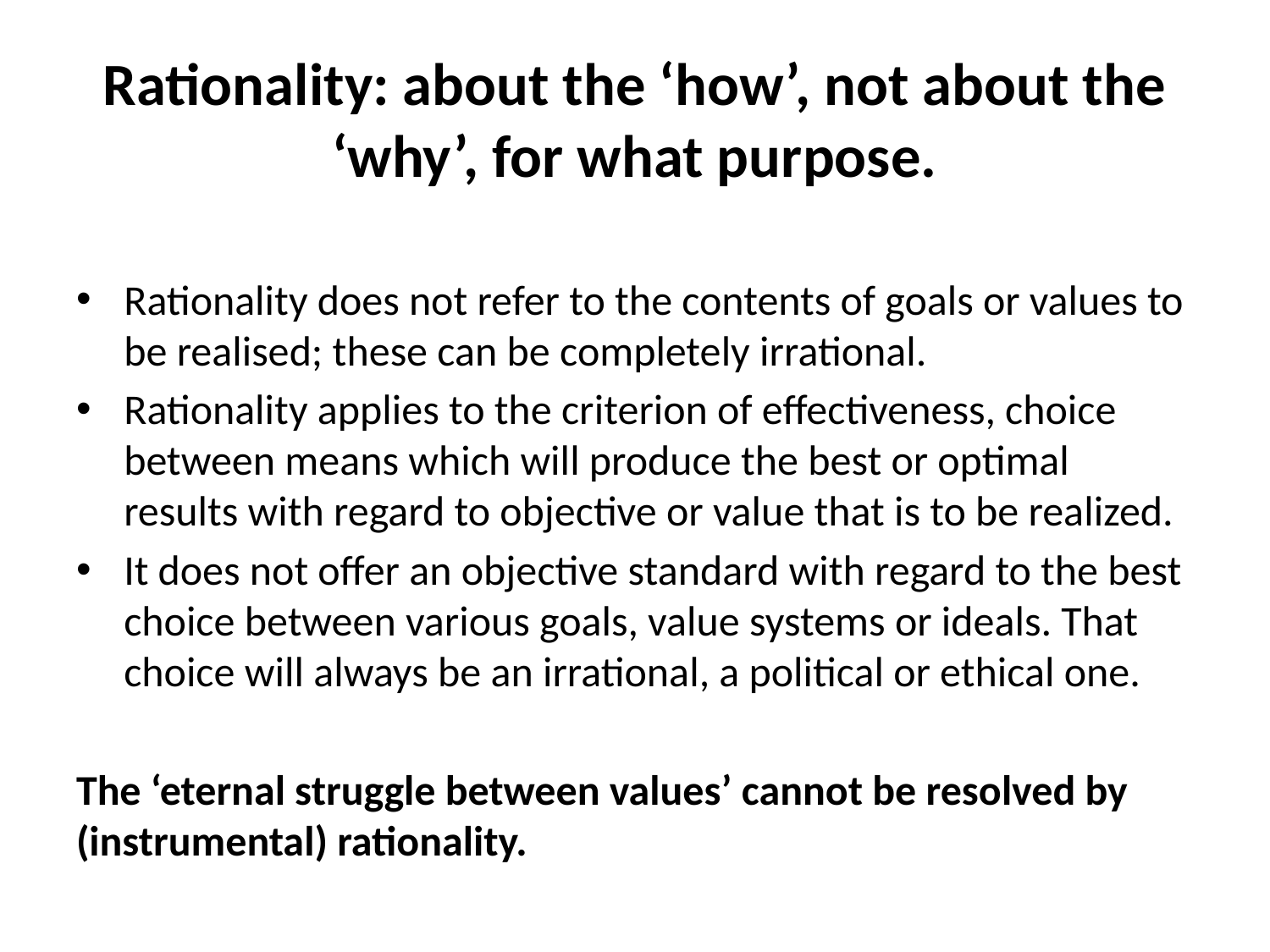

# Rationality: about the ‘how’, not about the ‘why’, for what purpose.
Rationality does not refer to the contents of goals or values to be realised; these can be completely irrational.
Rationality applies to the criterion of effectiveness, choice between means which will produce the best or optimal results with regard to objective or value that is to be realized.
It does not offer an objective standard with regard to the best choice between various goals, value systems or ideals. That choice will always be an irrational, a political or ethical one.

The ‘eternal struggle between values’ cannot be resolved by (instrumental) rationality.